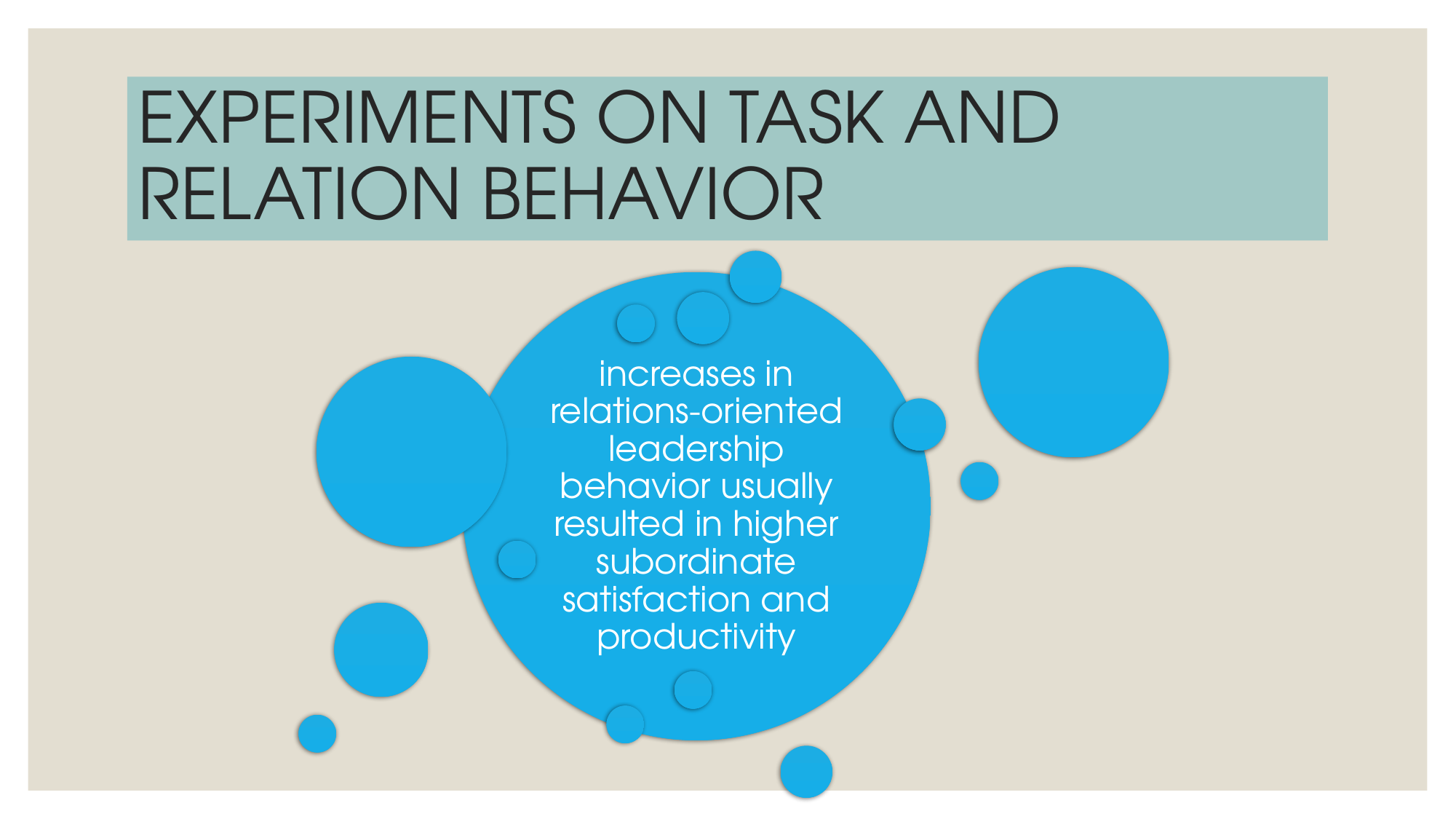

# EXPERIMENTS ON TASK AND RELATION BEHAVIOR
increases in relations-oriented leadership behavior usually resulted in higher subordinate satisfaction and productivity